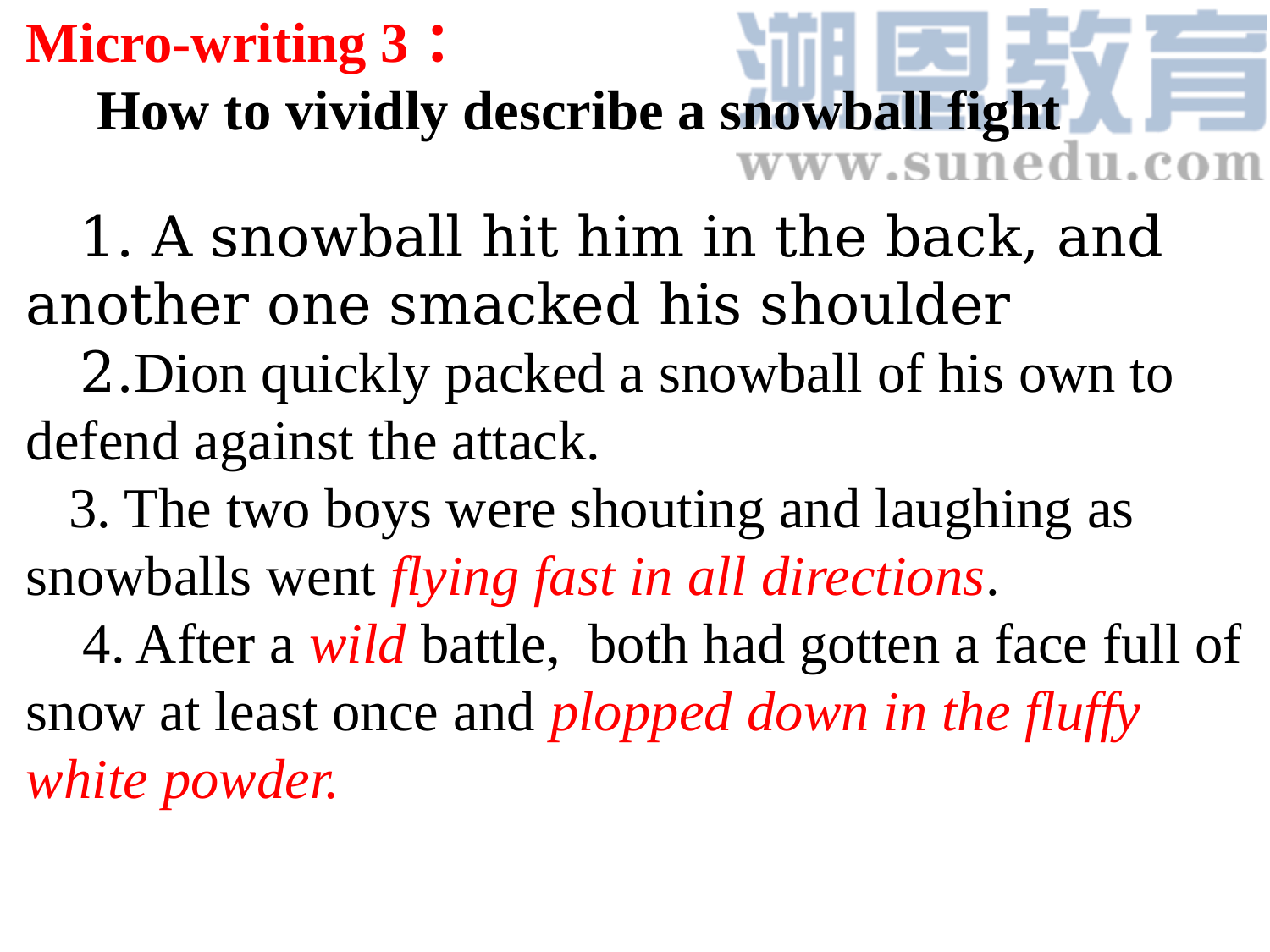

Micro-writing 3：
     How to vividly describe a snowball fight

   1. A snowball hit him in the back, and another one smacked his shoulder
   2.Dion quickly packed a snowball of his own to defend against the attack.
   3. The two boys were shouting and laughing as snowballs went flying fast in all directions.
    4. After a wild battle,  both had gotten a face full of snow at least once and plopped down in the fluffy white powder.